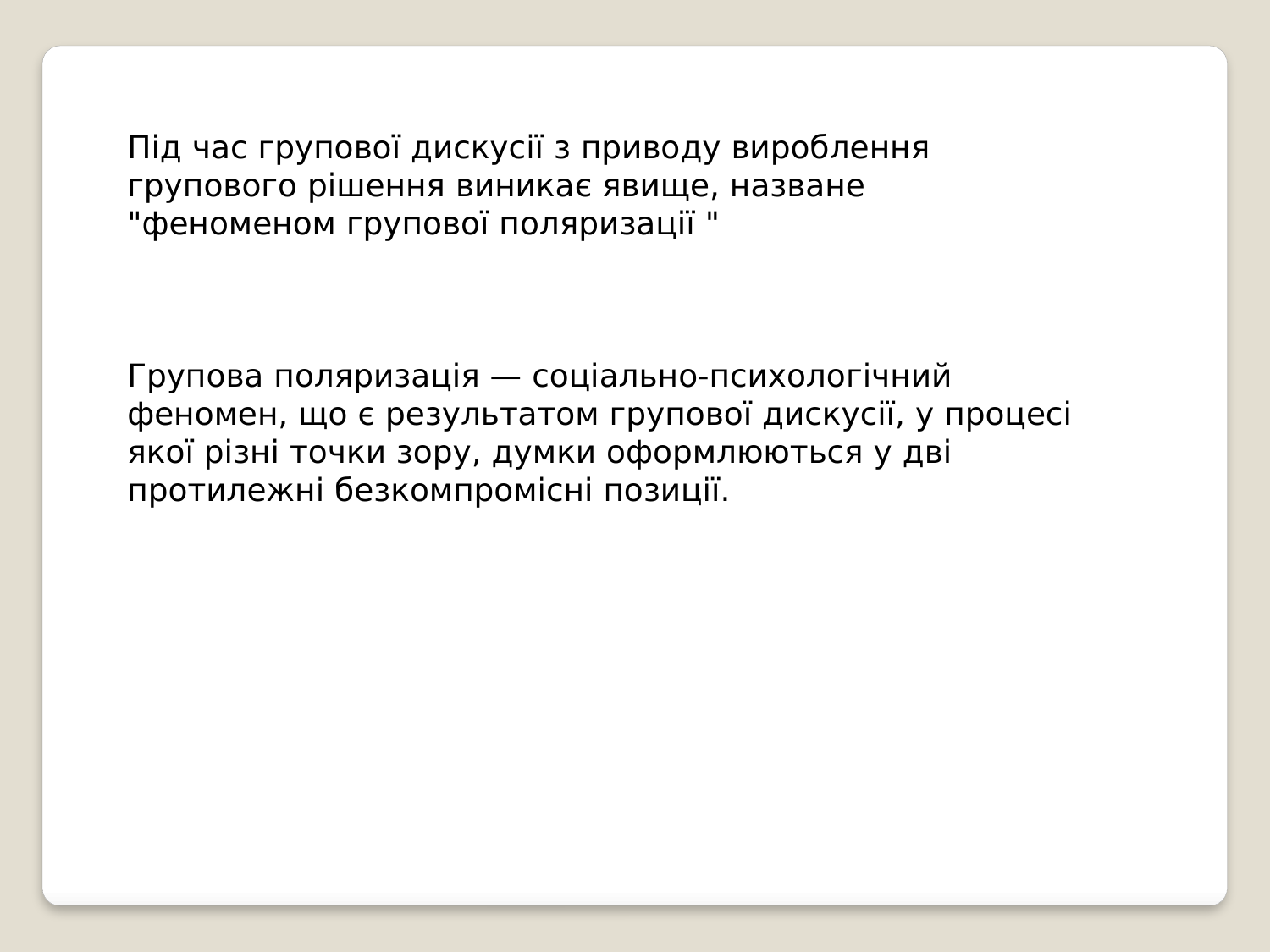

Під час групової дискусії з приводу вироблення групового рішення виникає явище, назване "феноменом групової поляризації "

Групова поляризація — соціально-психологічний феномен, що є результатом групової дискусії, у процесі якої різні точки зору, думки оформлюються у дві протилежні безкомпромісні позиції.